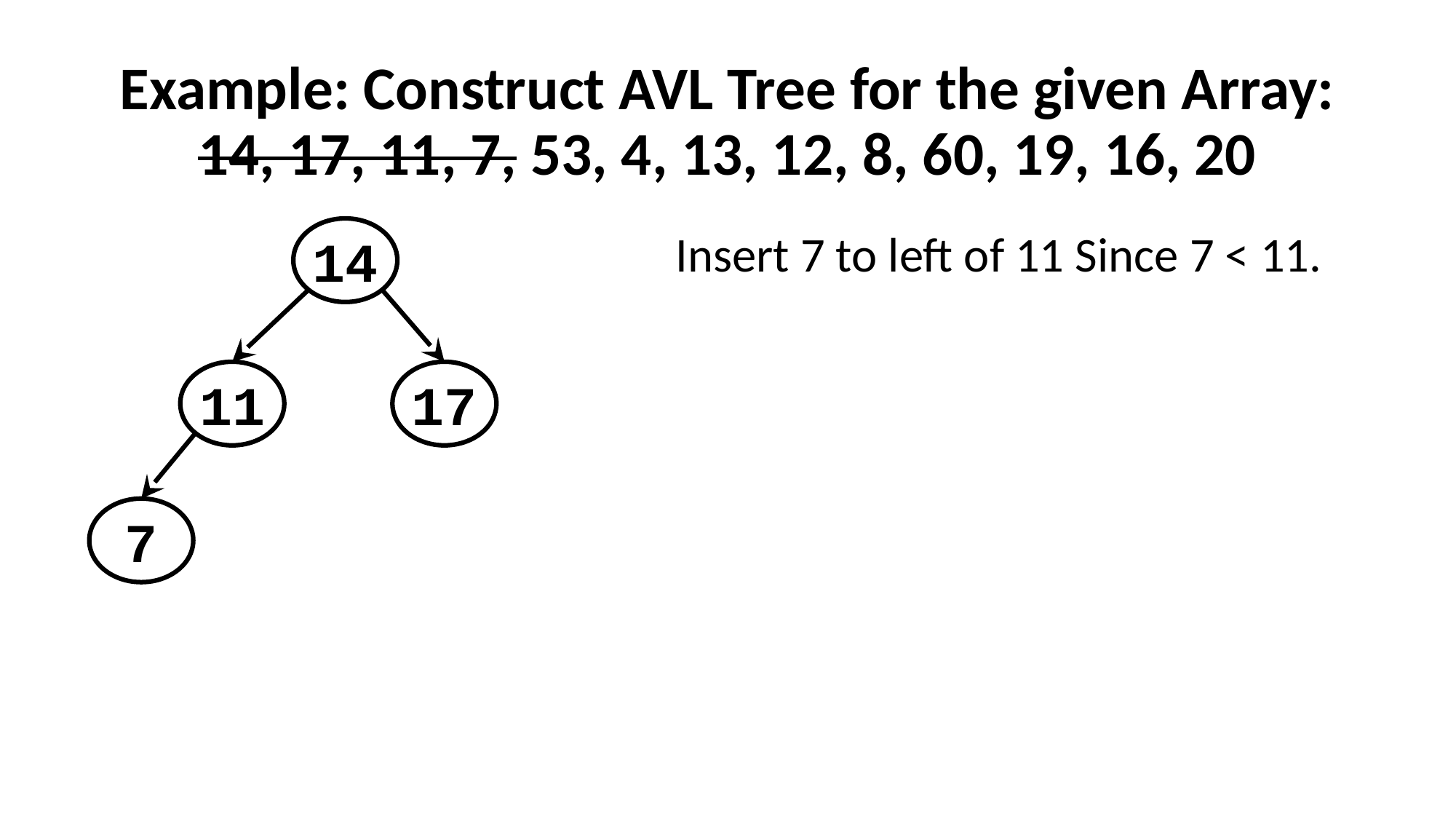

# Example: Construct AVL Tree for the given Array: 14, 17, 11, 7, 53, 4, 13, 12, 8, 60, 19, 16, 20
14
11
17
7
Insert 7 to left of 11 Since 7 < 11.